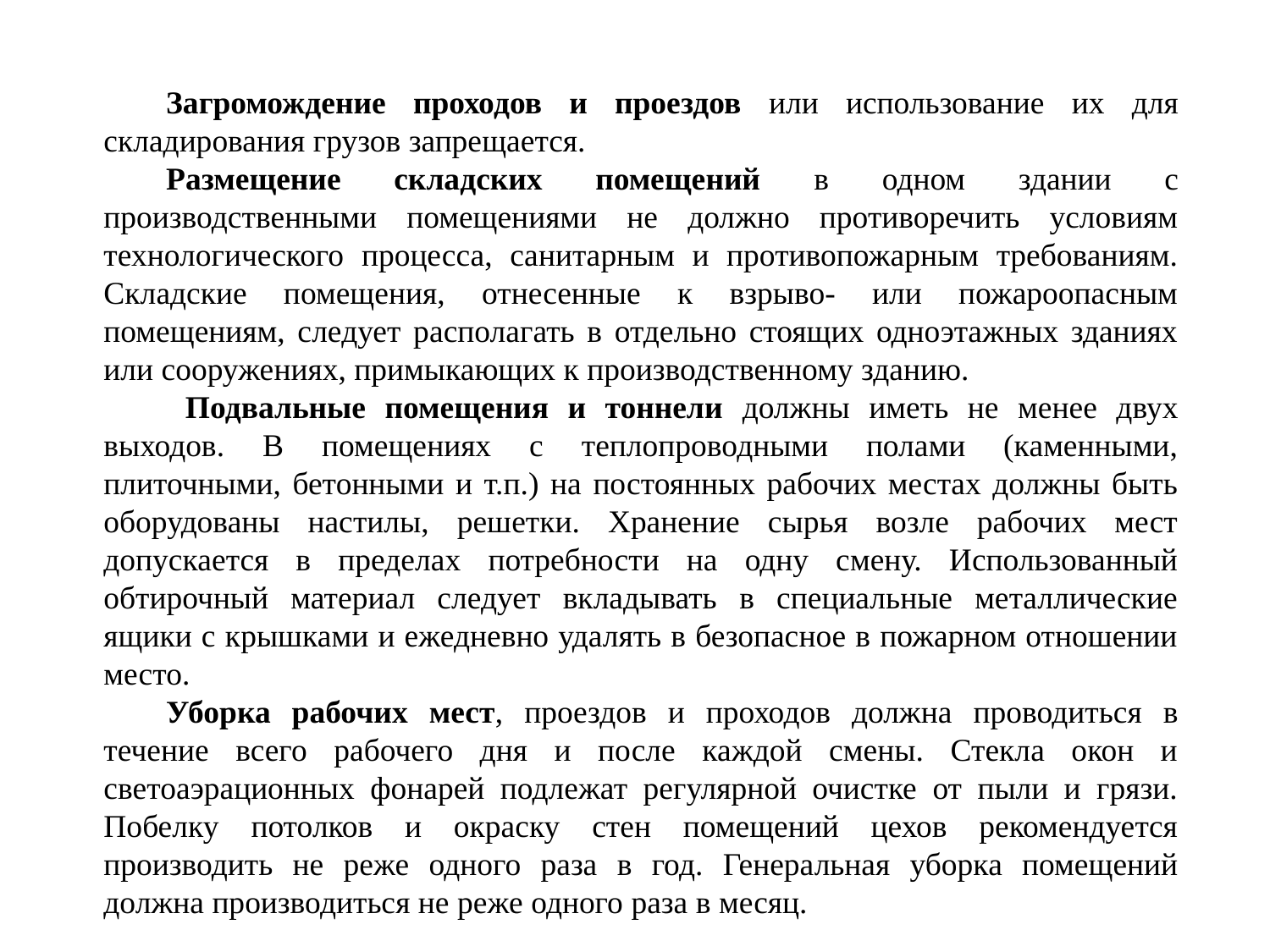

Загромождение проходов и проездов или использование их для складирования грузов запрещается.
Размещение складских помещений в одном здании с производственными помещениями не должно противоречить условиям технологического процесса, санитарным и противопожарным требованиям. Складские помещения, отнесенные к взрыво- или пожароопасным помещениям, следует располагать в отдельно стоящих одноэтажных зданиях или сооружениях, примыкающих к производственному зданию.
 Подвальные помещения и тоннели должны иметь не менее двух выходов. В помещениях с теплопроводными полами (каменными, плиточными, бетонными и т.п.) на постоянных рабочих местах должны быть оборудованы настилы, решетки. Хранение сырья возле рабочих мест допускается в пределах потребности на одну смену. Использованный обтирочный материал следует вкладывать в специальные металлические ящики с крышками и ежедневно удалять в безопасное в пожарном отношении место.
Уборка рабочих мест, проездов и проходов должна проводиться в течение всего рабочего дня и после каждой смены. Стекла окон и светоаэрационных фонарей подлежат регулярной очистке от пыли и грязи. Побелку потолков и окраску стен помещений цехов рекомендуется производить не реже одного раза в год. Генеральная уборка помещений должна производиться не реже одного раза в месяц.